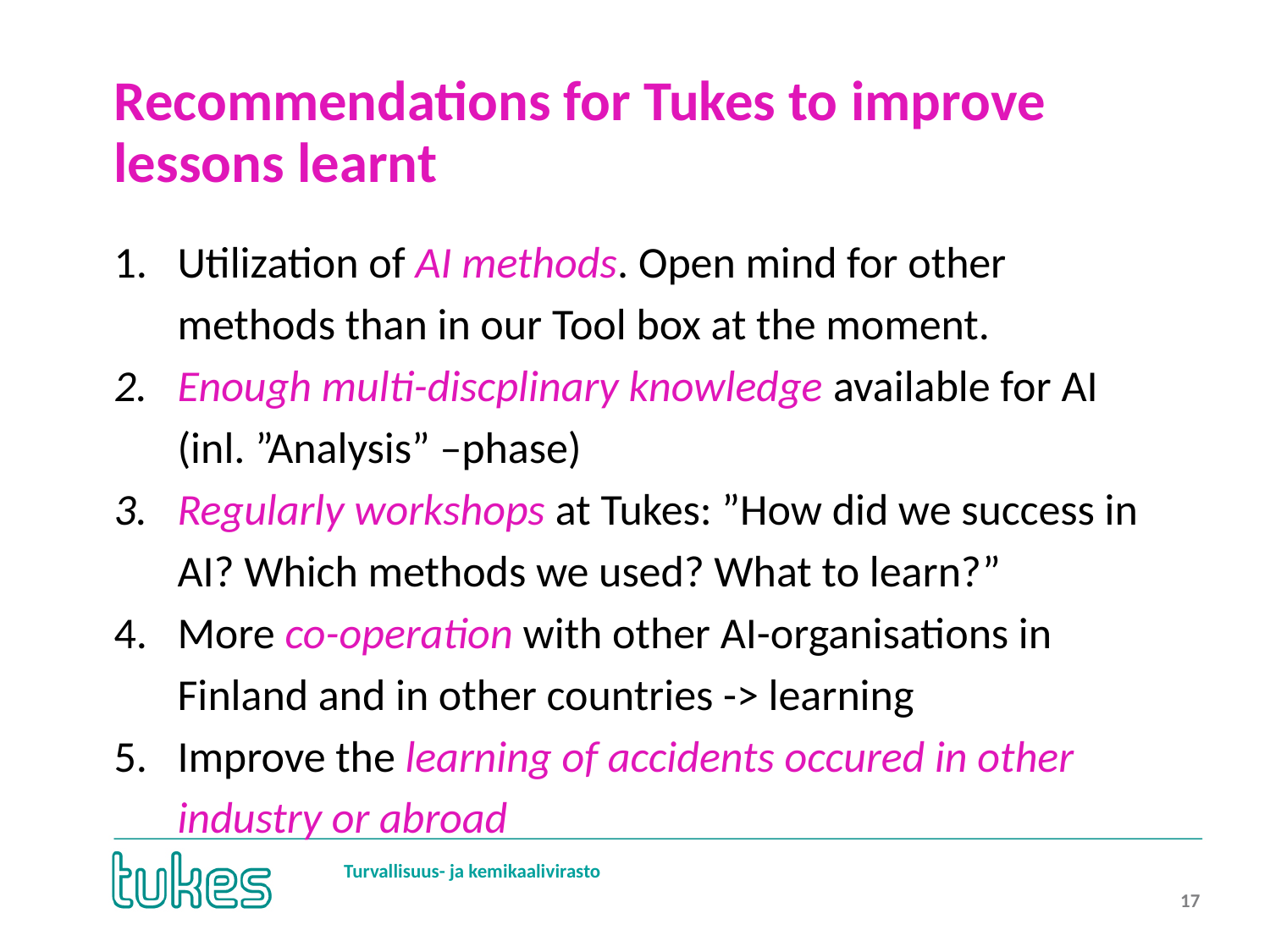

# Recommendations for Tukes to improve lessons learnt
Utilization of AI methods. Open mind for other methods than in our Tool box at the moment.
Enough multi-discplinary knowledge available for AI (inl. ”Analysis” –phase)
Regularly workshops at Tukes: ”How did we success in AI? Which methods we used? What to learn?”
More co-operation with other AI-organisations in Finland and in other countries -> learning
Improve the learning of accidents occured in other industry or abroad

17